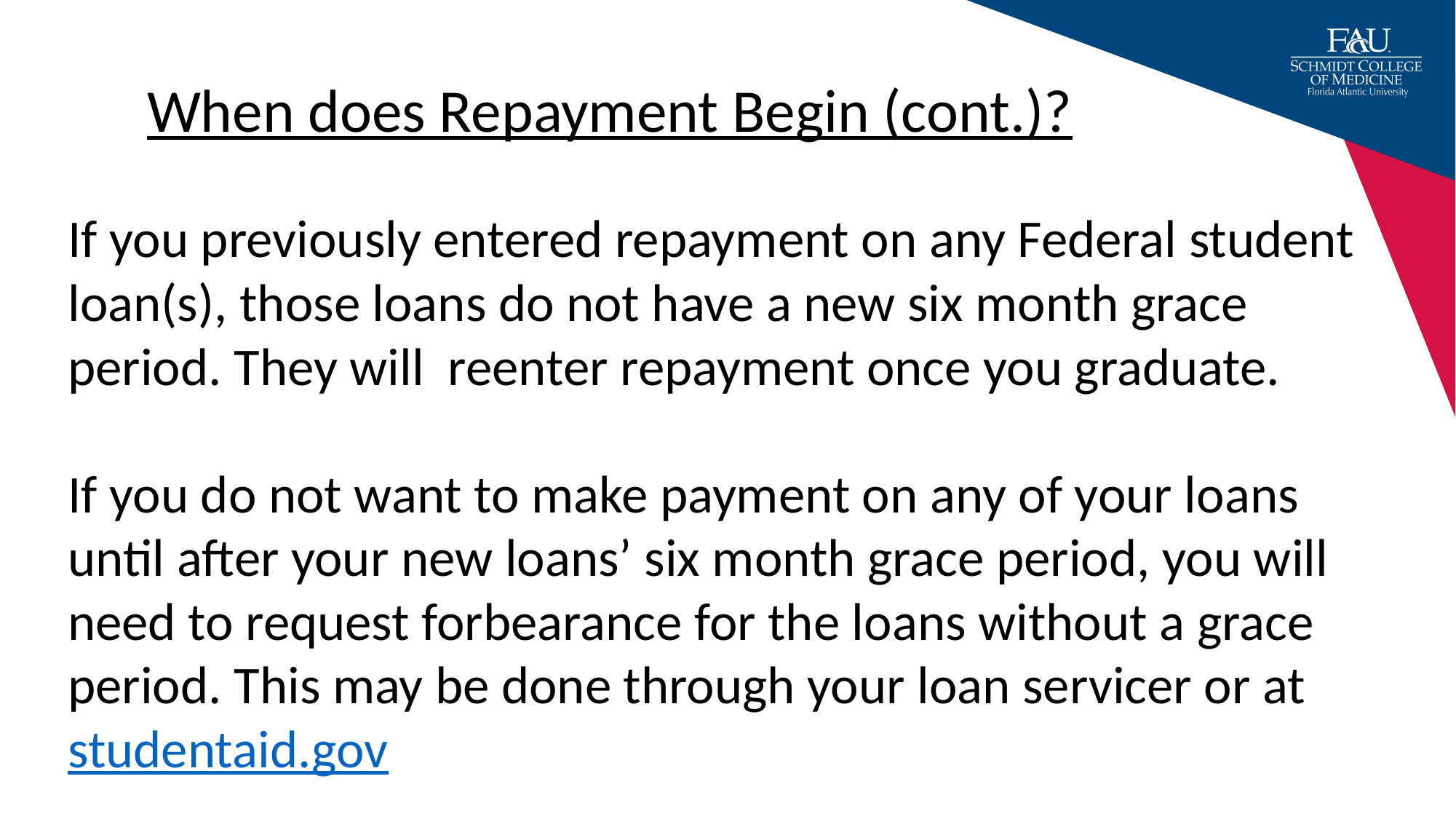

When does Repayment Begin (cont.)?
If you previously entered repayment on any Federal student loan(s), those loans do not have a new six month grace period. They will  reenter repayment once you graduate.

If you do not want to make payment on any of your loans until after your new loans’ six month grace period, you will need to request forbearance for the loans without a grace period. This may be done through your loan servicer or at studentaid.gov